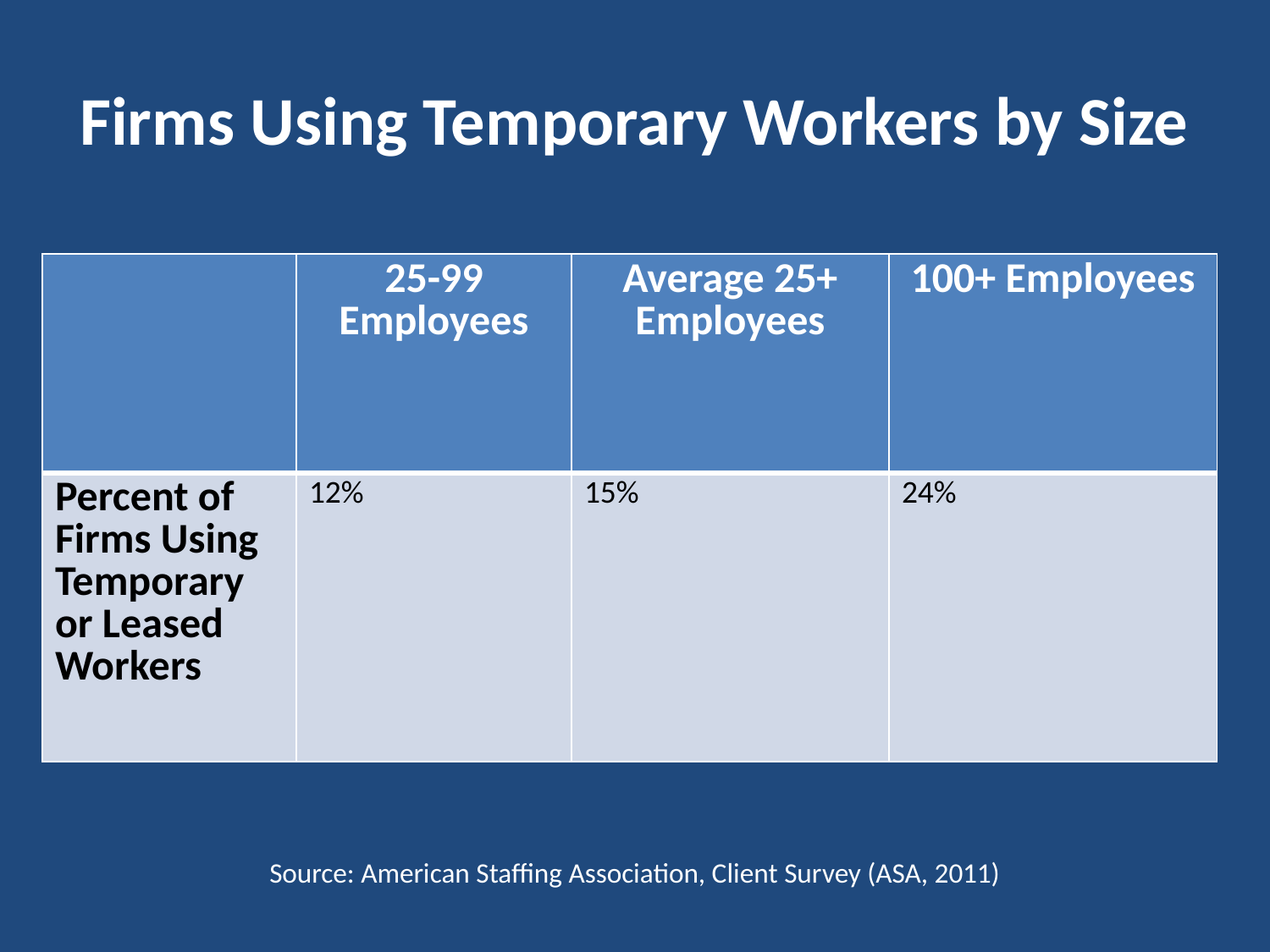

# Firms Using Temporary Workers by Size

Source: American Staffing Association, Client Survey (ASA, 2011)
|  | 25-99 Employees | Average 25+ Employees | 100+ Employees |
| --- | --- | --- | --- |
| Percent of Firms Using Temporary or Leased Workers | 12% | 15% | 24% |